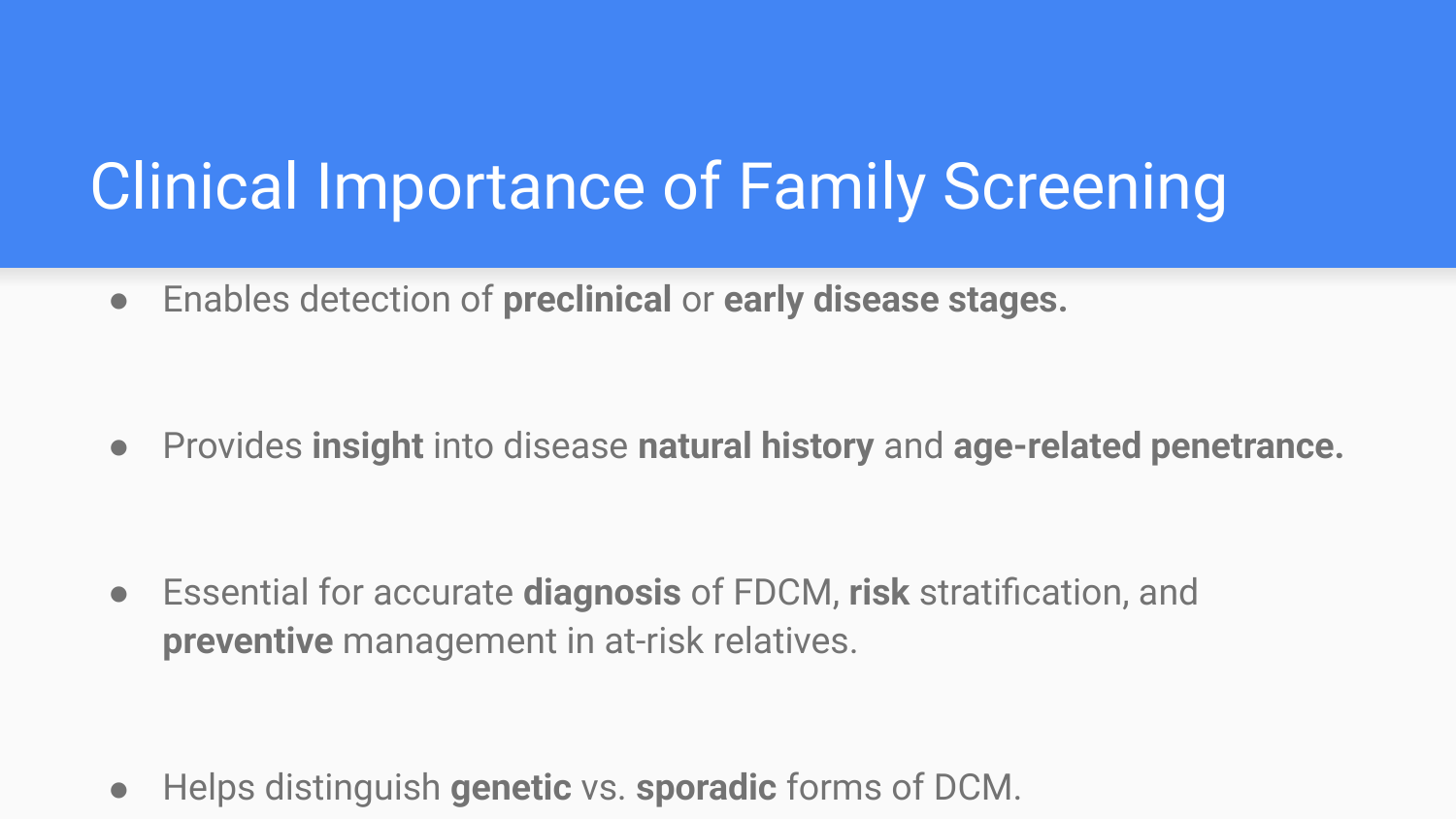

# Clinical Importance of Family Screening
Enables detection of preclinical or early disease stages.

Provides insight into disease natural history and age-related penetrance.

Essential for accurate diagnosis of FDCM, risk stratification, and preventive management in at-risk relatives.

Helps distinguish genetic vs. sporadic forms of DCM.